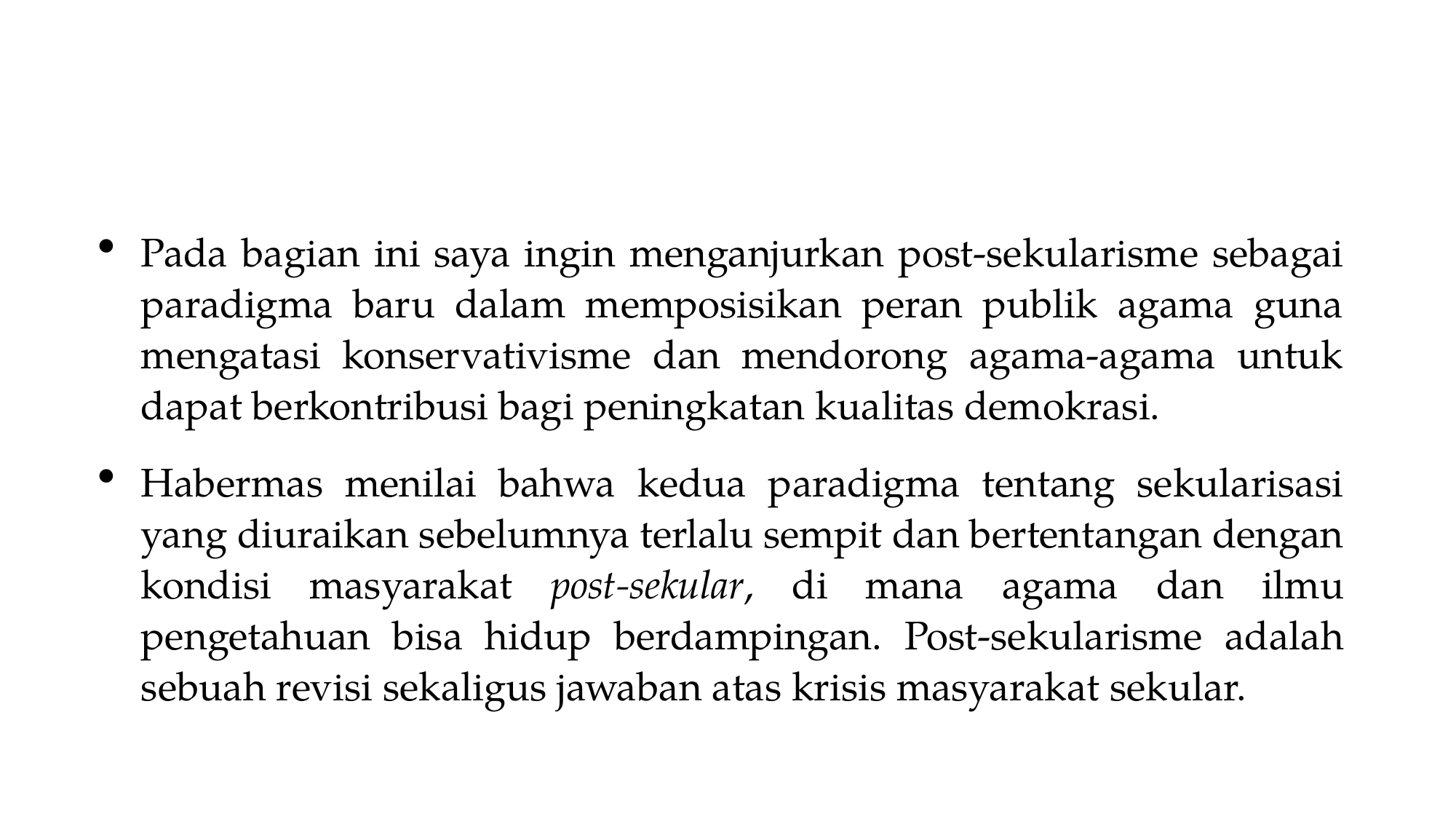

#
Pada bagian ini saya ingin menganjurkan post-sekularisme sebagai paradigma baru dalam memposisikan peran publik agama guna mengatasi konservativisme dan mendorong agama-agama untuk dapat berkontribusi bagi peningkatan kualitas demokrasi.
Habermas menilai bahwa kedua paradigma tentang sekularisasi yang diuraikan sebelumnya terlalu sempit dan bertentangan dengan kondisi masyarakat post-sekular, di mana agama dan ilmu pengetahuan bisa hidup berdampingan. Post-sekularisme adalah sebuah revisi sekaligus jawaban atas krisis masyarakat sekular.